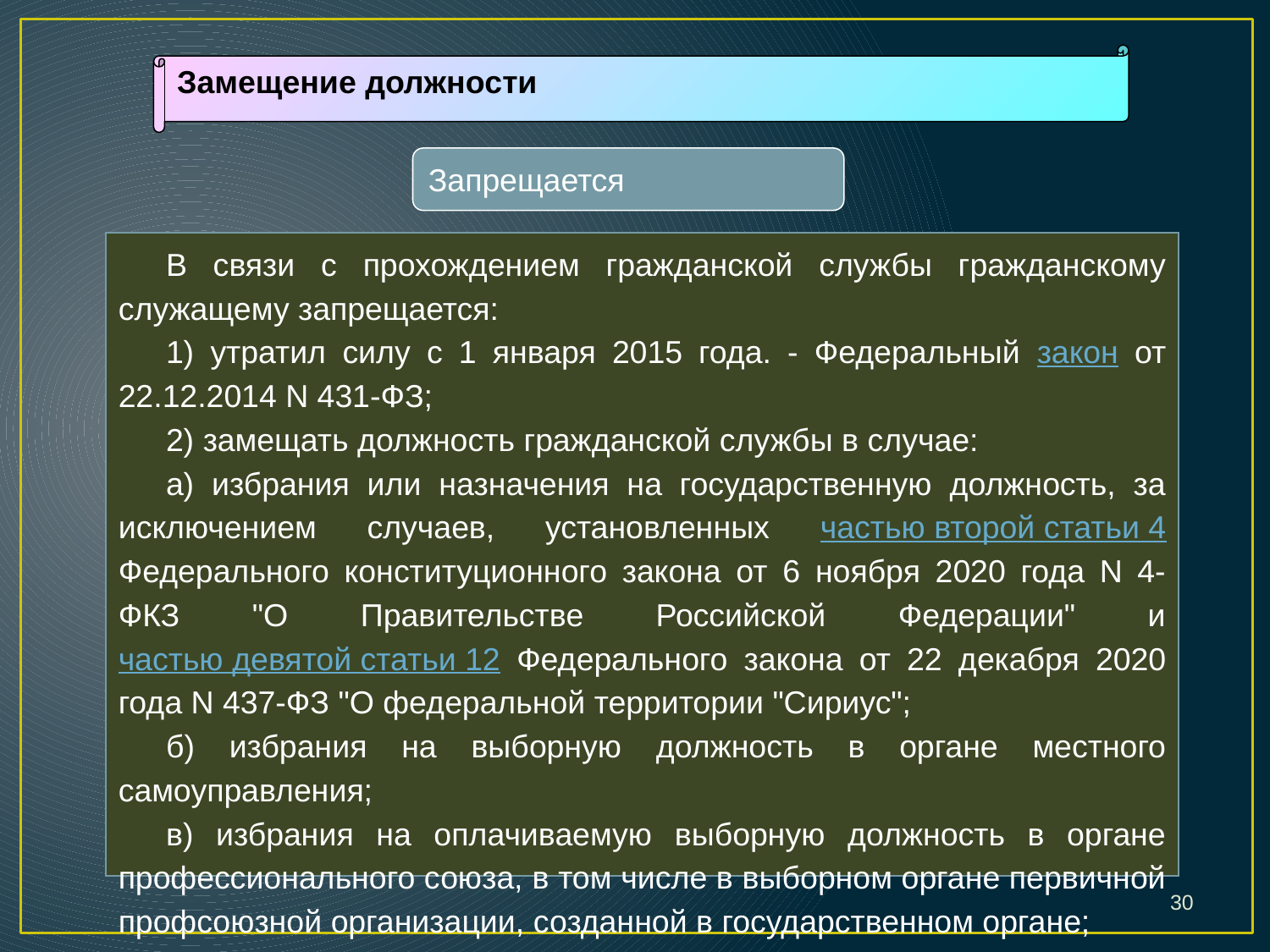

Замещение должности
Запрещается
В связи с прохождением гражданской службы гражданскому служащему запрещается:
1) утратил силу с 1 января 2015 года. - Федеральный закон от 22.12.2014 N 431-ФЗ;
2) замещать должность гражданской службы в случае:
а) избрания или назначения на государственную должность, за исключением случаев, установленных частью второй статьи 4 Федерального конституционного закона от 6 ноября 2020 года N 4-ФКЗ "О Правительстве Российской Федерации" и частью девятой статьи 12 Федерального закона от 22 декабря 2020 года N 437-ФЗ "О федеральной территории "Сириус";
б) избрания на выборную должность в органе местного самоуправления;
в) избрания на оплачиваемую выборную должность в органе профессионального союза, в том числе в выборном органе первичной профсоюзной организации, созданной в государственном органе;
30